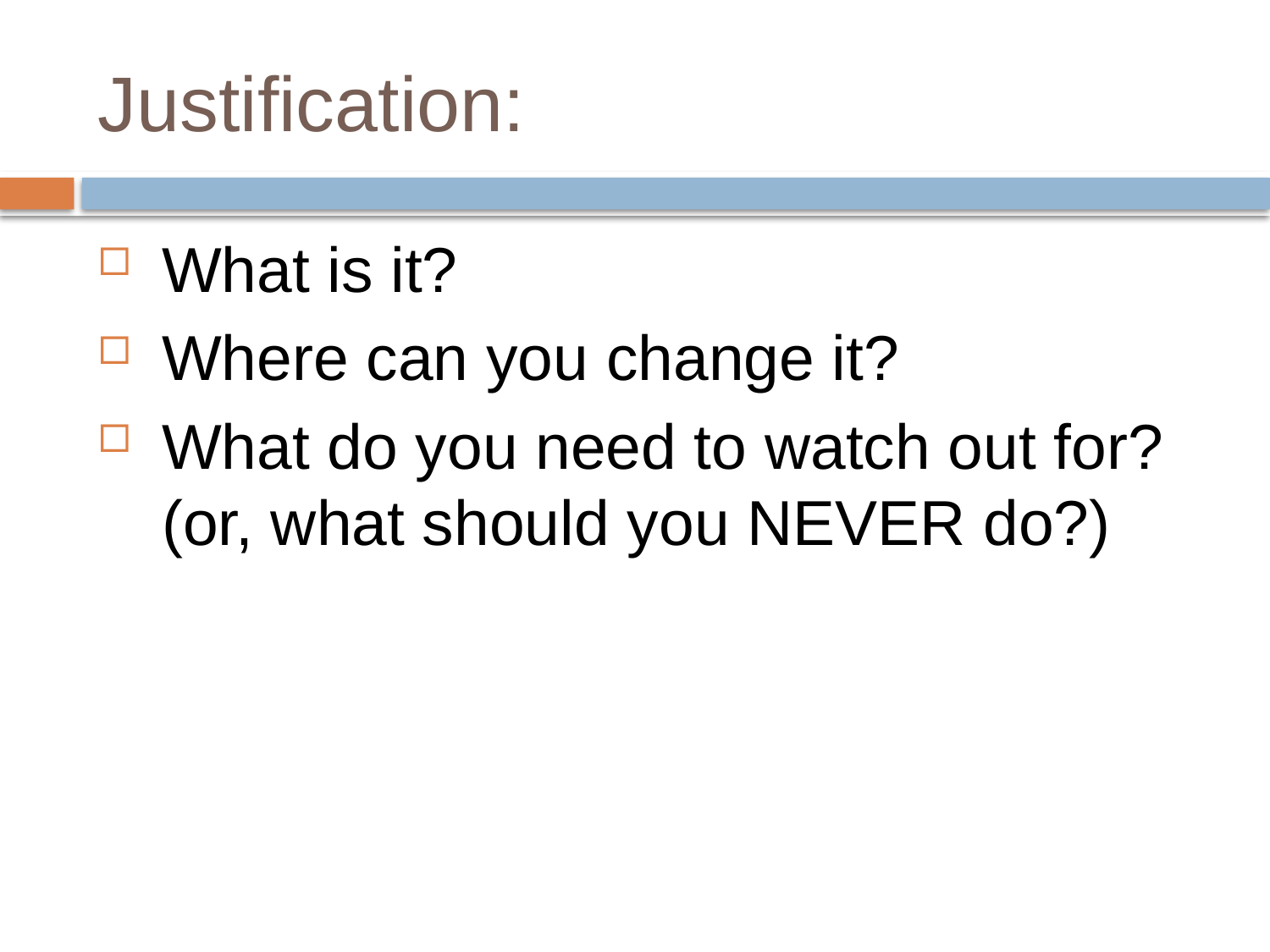

# Justification:
What is it?
Where can you change it?
What do you need to watch out for? (or, what should you NEVER do?)